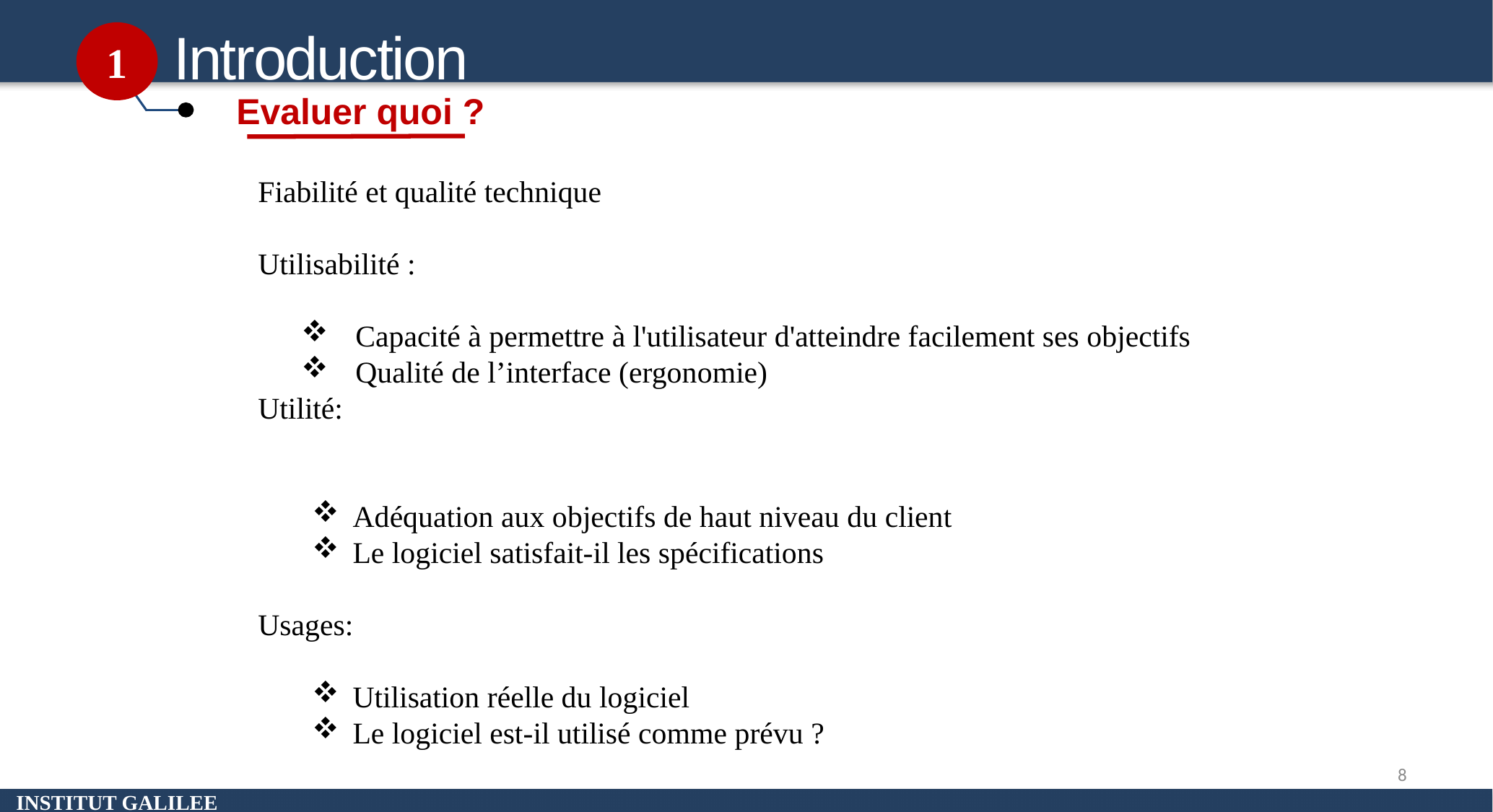

Introduction

1
Evaluer quoi ?

Fiabilité et qualité technique

Utilisabilité :

Capacité à permettre à l'utilisateur d'atteindre facilement ses objectifs
Qualité de l’interface (ergonomie)
Utilité:

Adéquation aux objectifs de haut niveau du client
Le logiciel satisfait-il les spécifications

Usages:

Utilisation réelle du logiciel
Le logiciel est-il utilisé comme prévu ?
Introduction

8
INSTITUT GALILEE